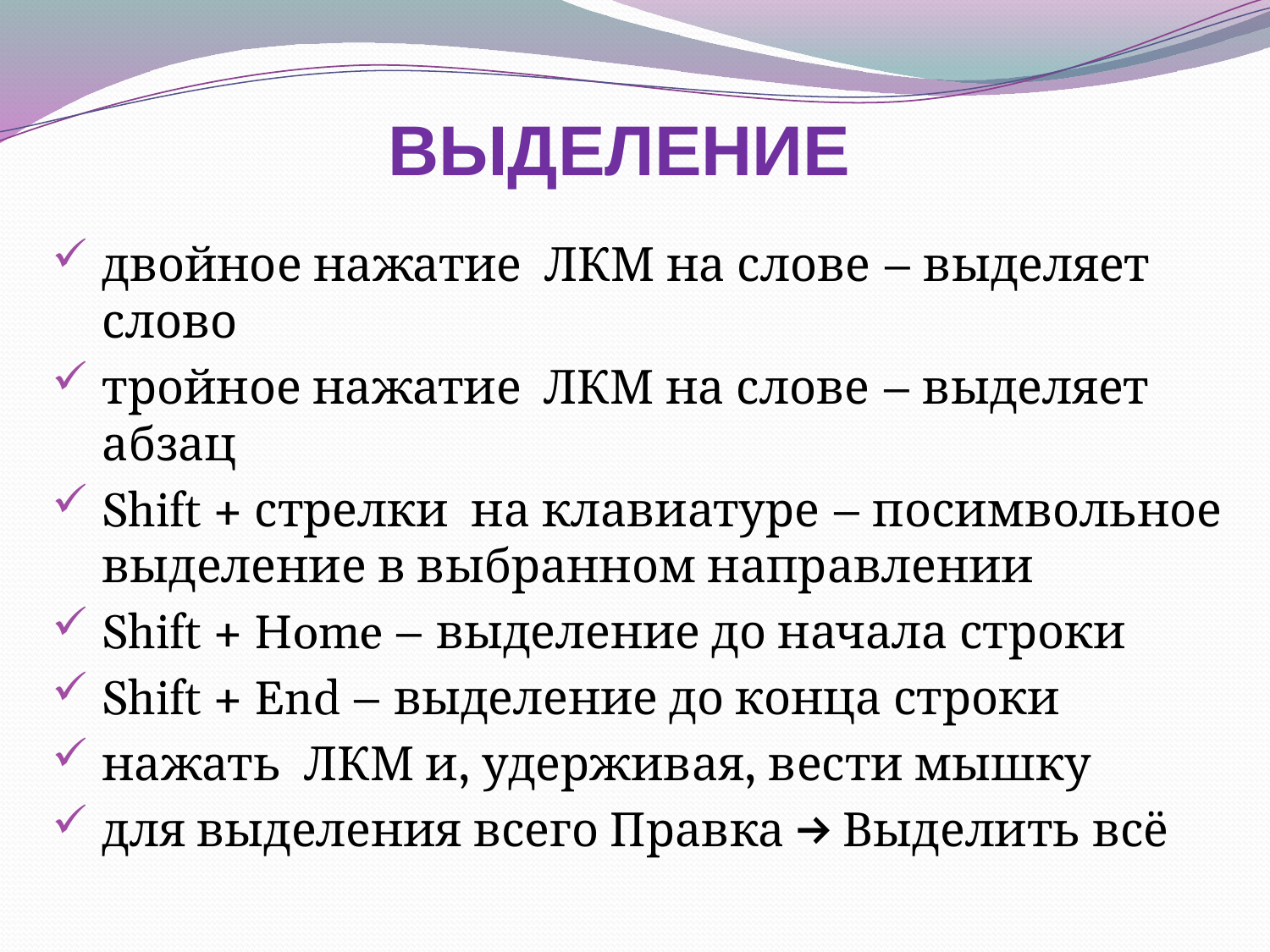

# ВЫДЕЛЕНИЕ
двойное нажатие  ЛКМ на слове – выделяет слово
тройное нажатие  ЛКМ на слове – выделяет абзац
Shift + стрелки  на клавиатуре – посимвольное выделение в выбранном направлении
Shift + Home – выделение до начала строки
Shift + End – выделение до конца строки
нажать  ЛКМ и, удерживая, вести мышку
для выделения всего Правка → Выделить всё